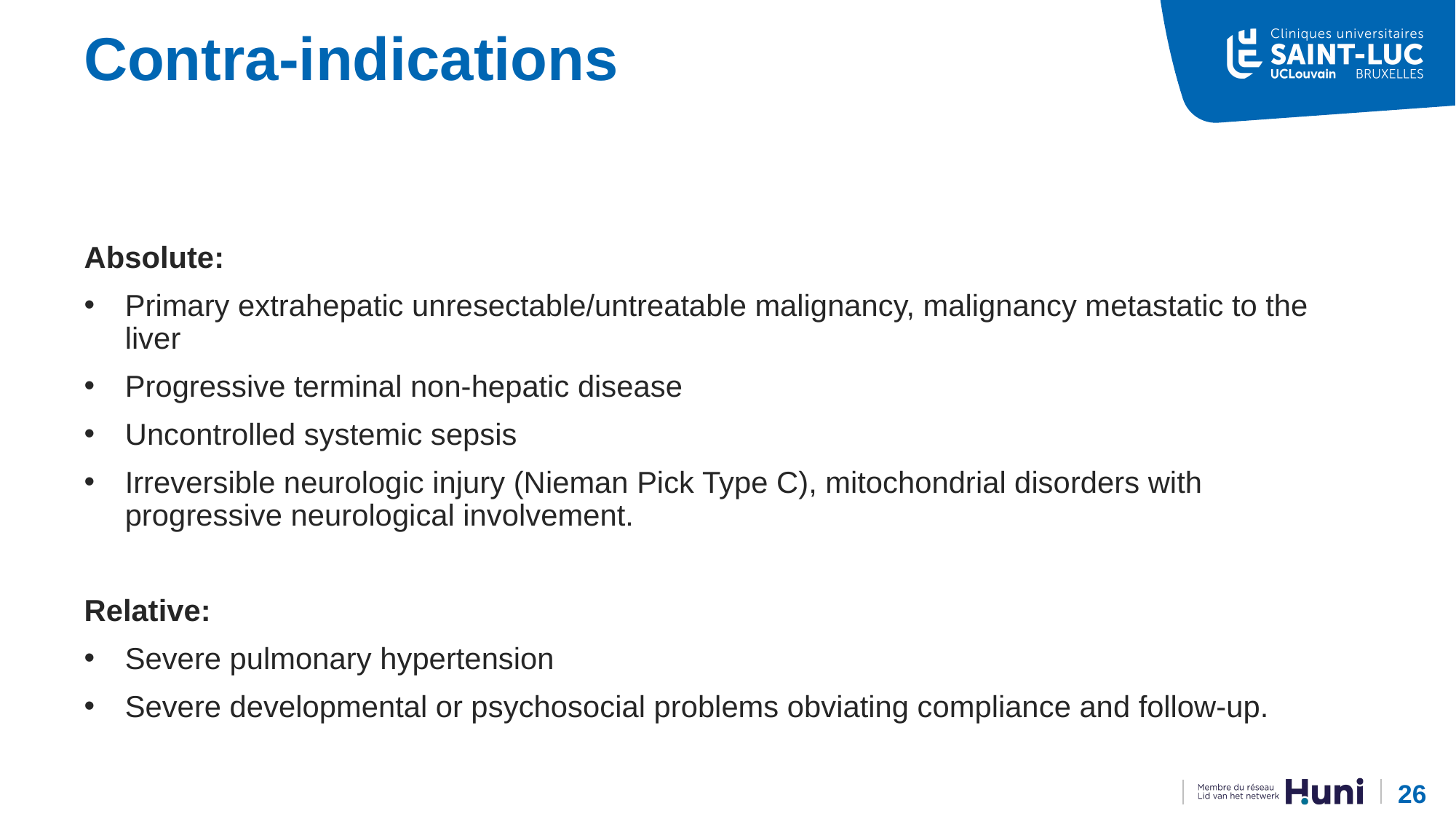

# Contra-indications

Absolute:
Primary extrahepatic unresectable/untreatable malignancy, malignancy metastatic to the liver
Progressive terminal non-hepatic disease
Uncontrolled systemic sepsis
Irreversible neurologic injury (Nieman Pick Type C), mitochondrial disorders with progressive neurological involvement.

Relative:
Severe pulmonary hypertension
Severe developmental or psychosocial problems obviating compliance and follow-up.

26